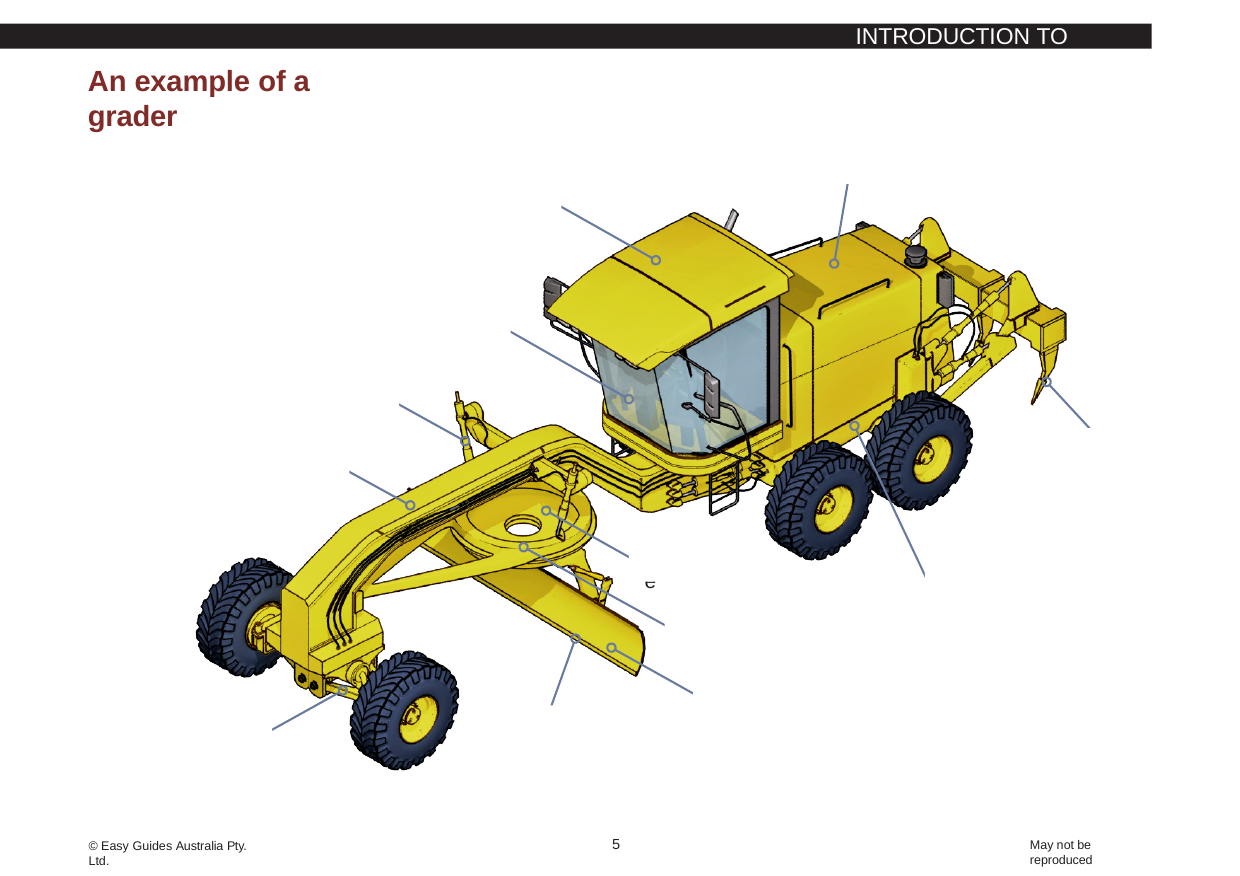

INTRODUCTION TO GRADER
# An example of a grader

Engine

Rollover protective structure

Cab

Lift cylinder

Ripper

Frame

Circle

Tandem drive housing

Circle drawbar

Mold board

Steering cylinder
Cutting edge
5
May not be reproduced
© Easy Guides Australia Pty. Ltd.